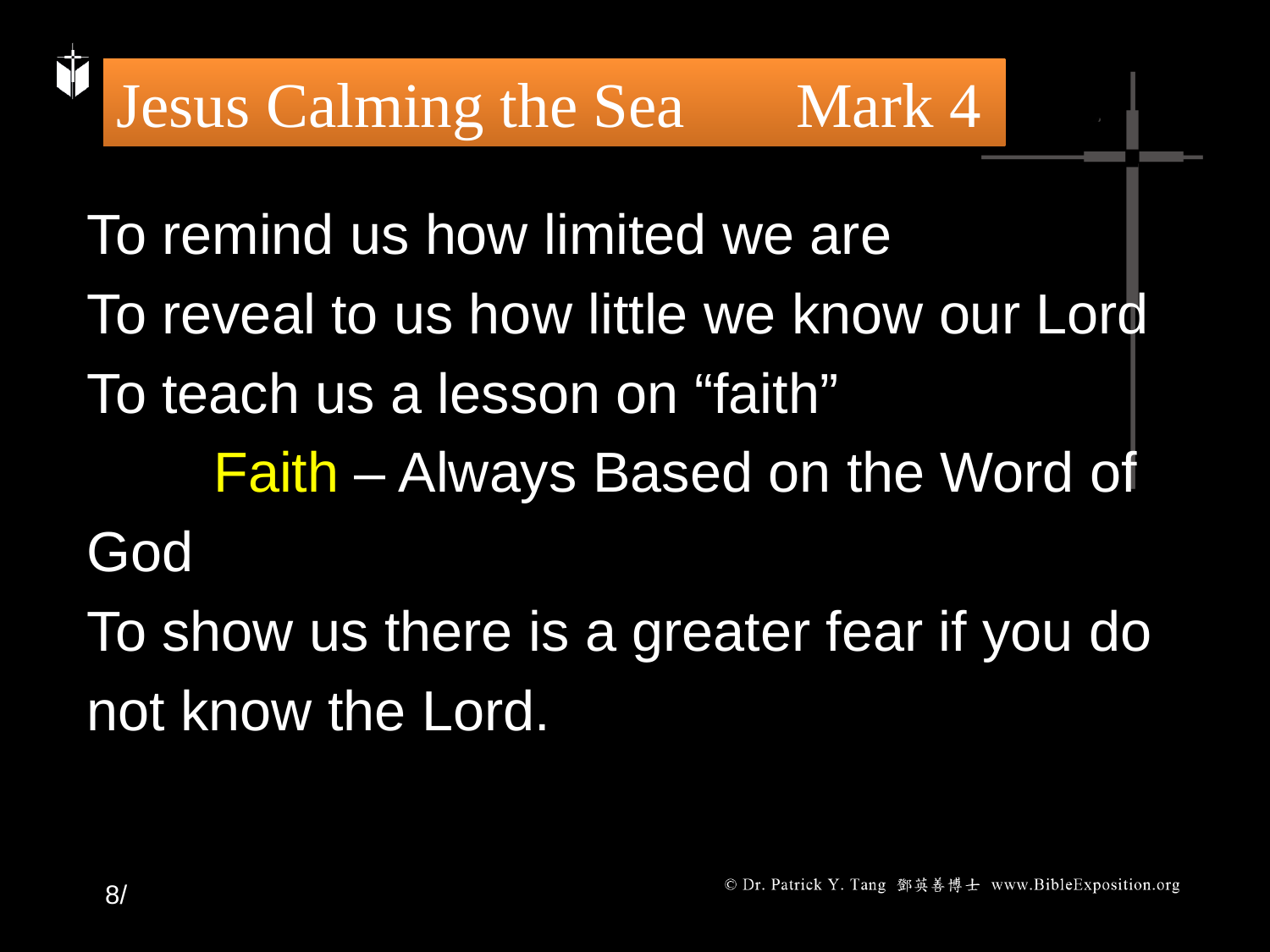

# Jesus Calming the Sea       Mark 4
To remind us how limited we are
To reveal to us how little we know our Lord
To teach us a lesson on “faith”
	Faith – Always Based on the Word of God
To show us there is a greater fear if you do 	not know the Lord.